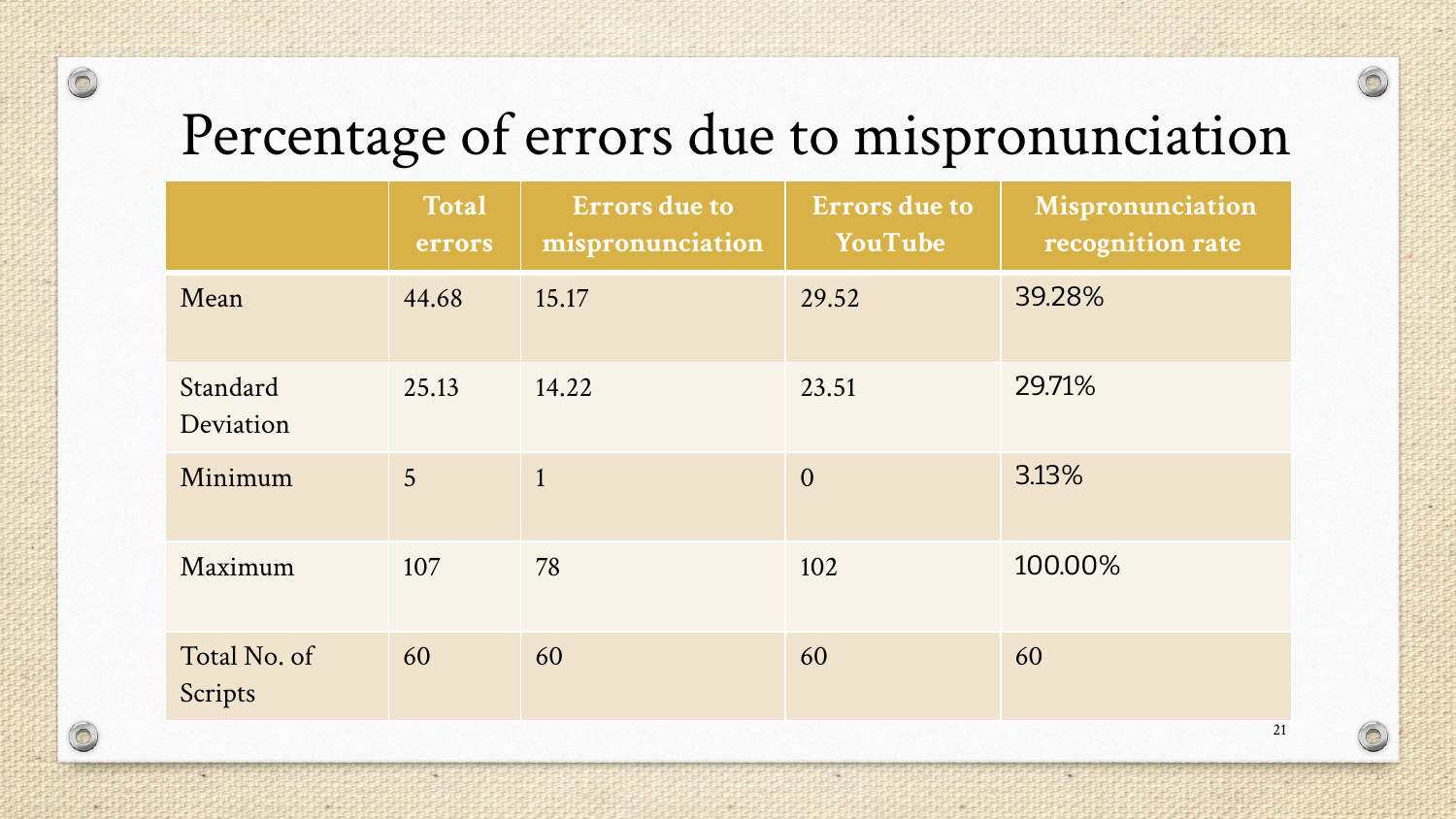

# Percentage of errors due to mispronunciation
|  | Total errors | Errors due to mispronunciation | Errors due to YouTube | Mispronunciation recognition rate |
| --- | --- | --- | --- | --- |
| Mean | 44.68 | 15.17 | 29.52 | 39.28% |
| Standard Deviation | 25.13 | 14.22 | 23.51 | 29.71% |
| Minimum | 5 | 1 | 0 | 3.13% |
| Maximum | 107 | 78 | 102 | 100.00% |
| Total No. of Scripts | 60 | 60 | 60 | 60 |
21